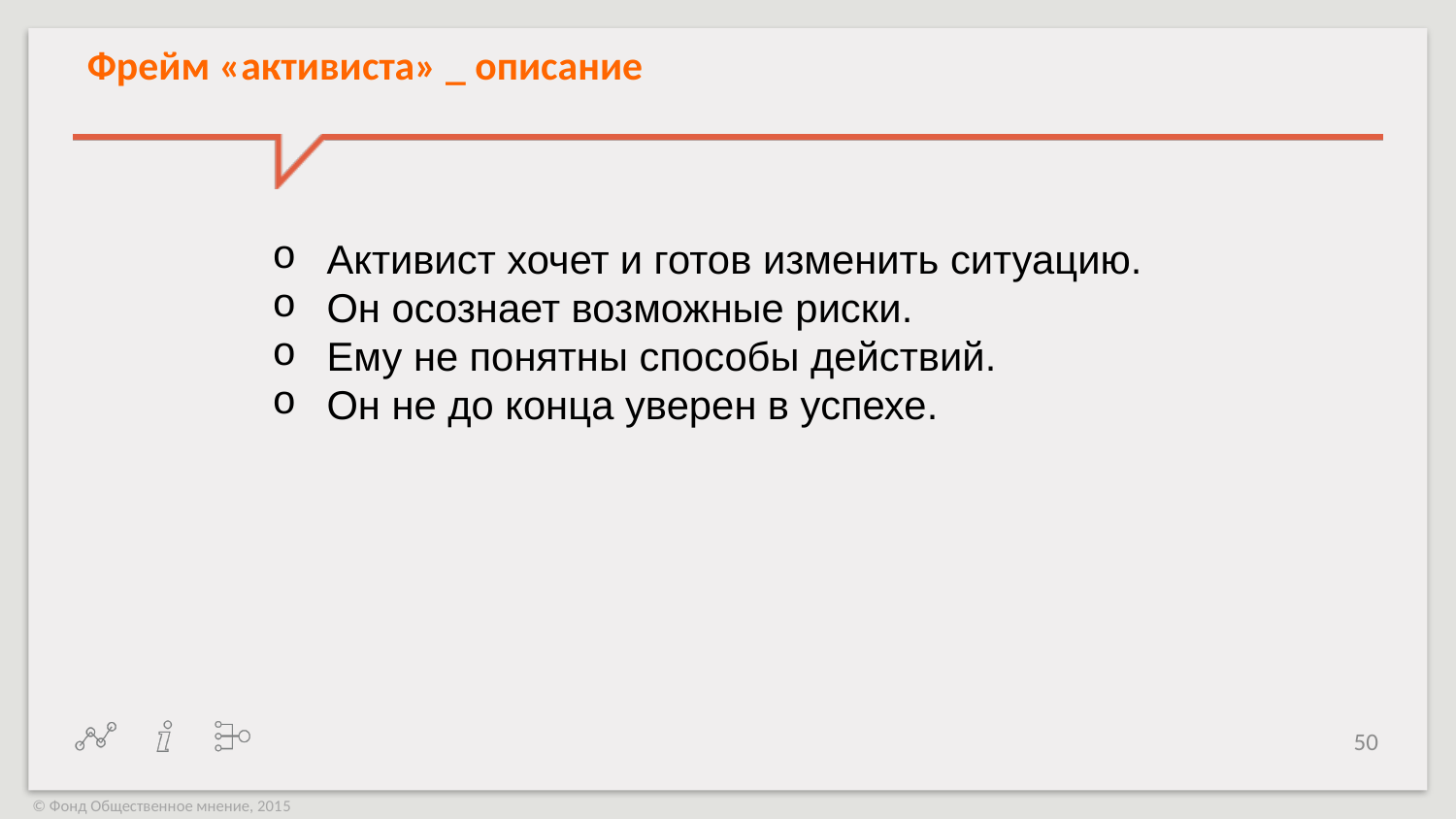

Фрейм «активиста» _ описание
Активист хочет и готов изменить ситуацию.
Он осознает возможные риски.
Ему не понятны способы действий.
Он не до конца уверен в успехе.